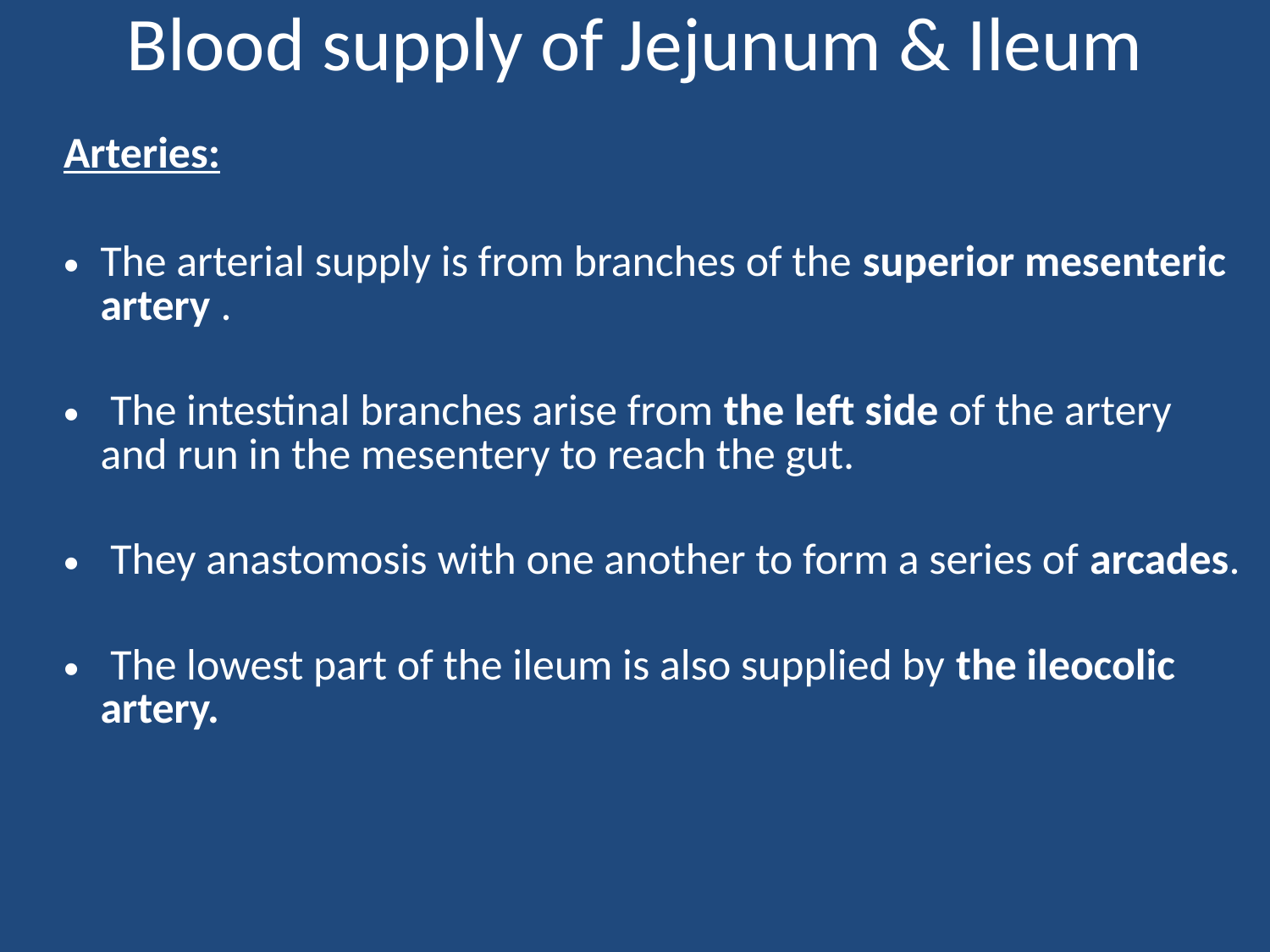

Blood supply of Jejunum & Ileum
Arteries:

The arterial supply is from branches of the superior mesenteric artery .

 The intestinal branches arise from the left side of the artery and run in the mesentery to reach the gut.

 They anastomosis with one another to form a series of arcades.

 The lowest part of the ileum is also supplied by the ileocolic artery.